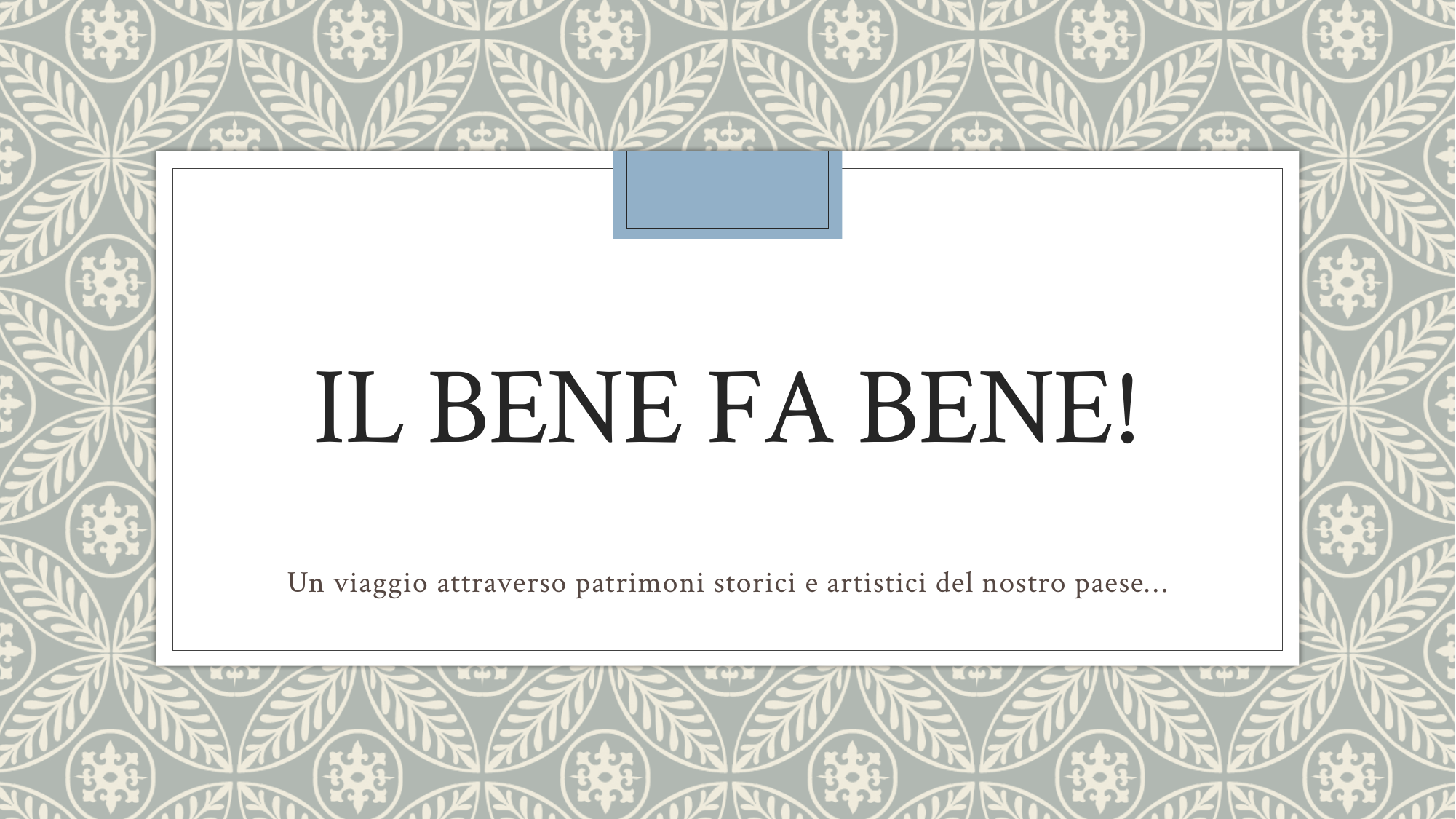

# Il Bene fa bene!
Un viaggio attraverso patrimoni storici e artistici del nostro paese…